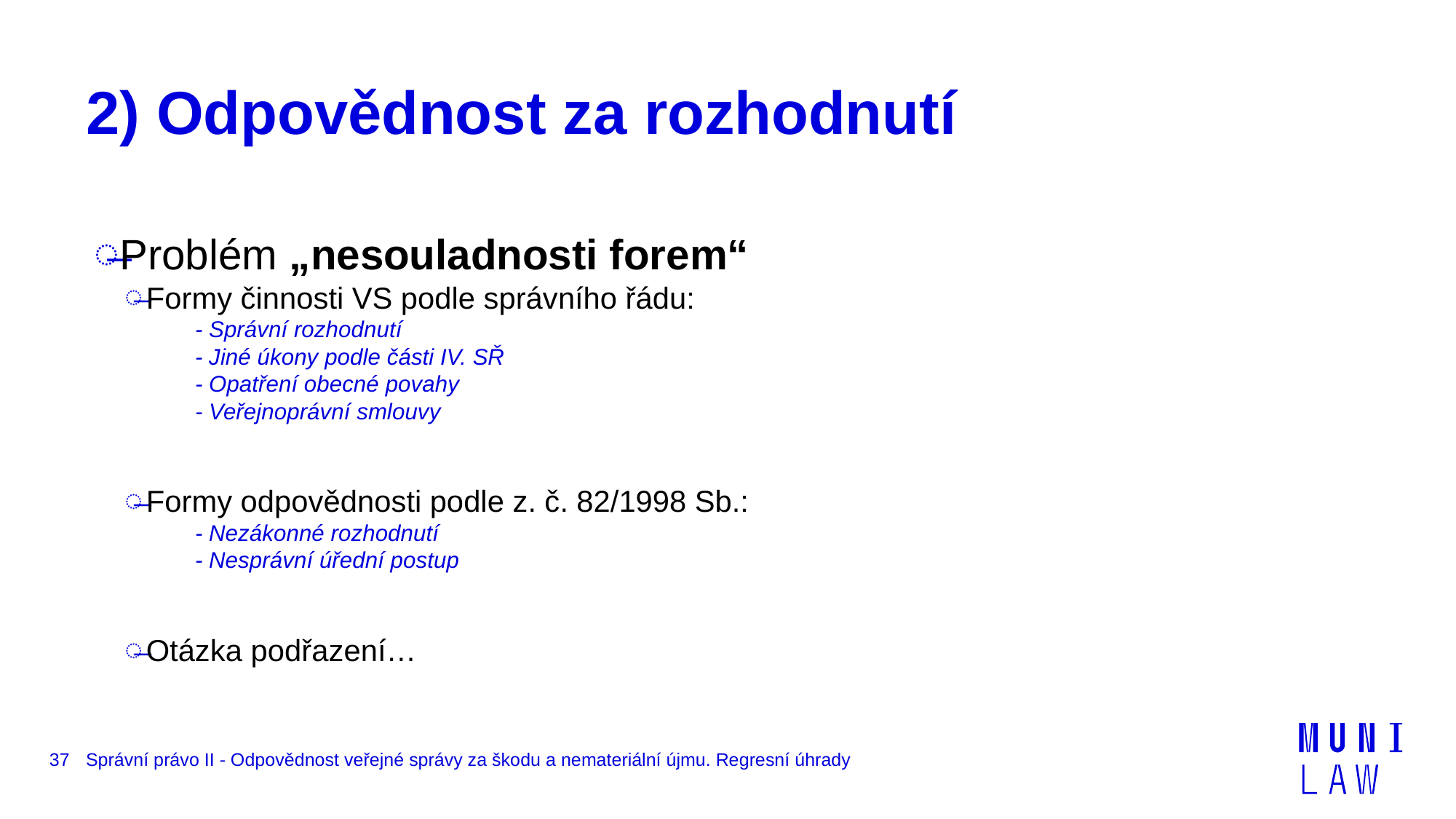

# 2) Odpovědnost za rozhodnutí
Problém „nesouladnosti forem“
Formy činnosti VS podle správního řádu:
- Správní rozhodnutí
- Jiné úkony podle části IV. SŘ
- Opatření obecné povahy
- Veřejnoprávní smlouvy

Formy odpovědnosti podle z. č. 82/1998 Sb.:
- Nezákonné rozhodnutí
- Nesprávní úřední postup

Otázka podřazení…
37
Správní právo II - Odpovědnost veřejné správy za škodu a nemateriální újmu. Regresní úhrady